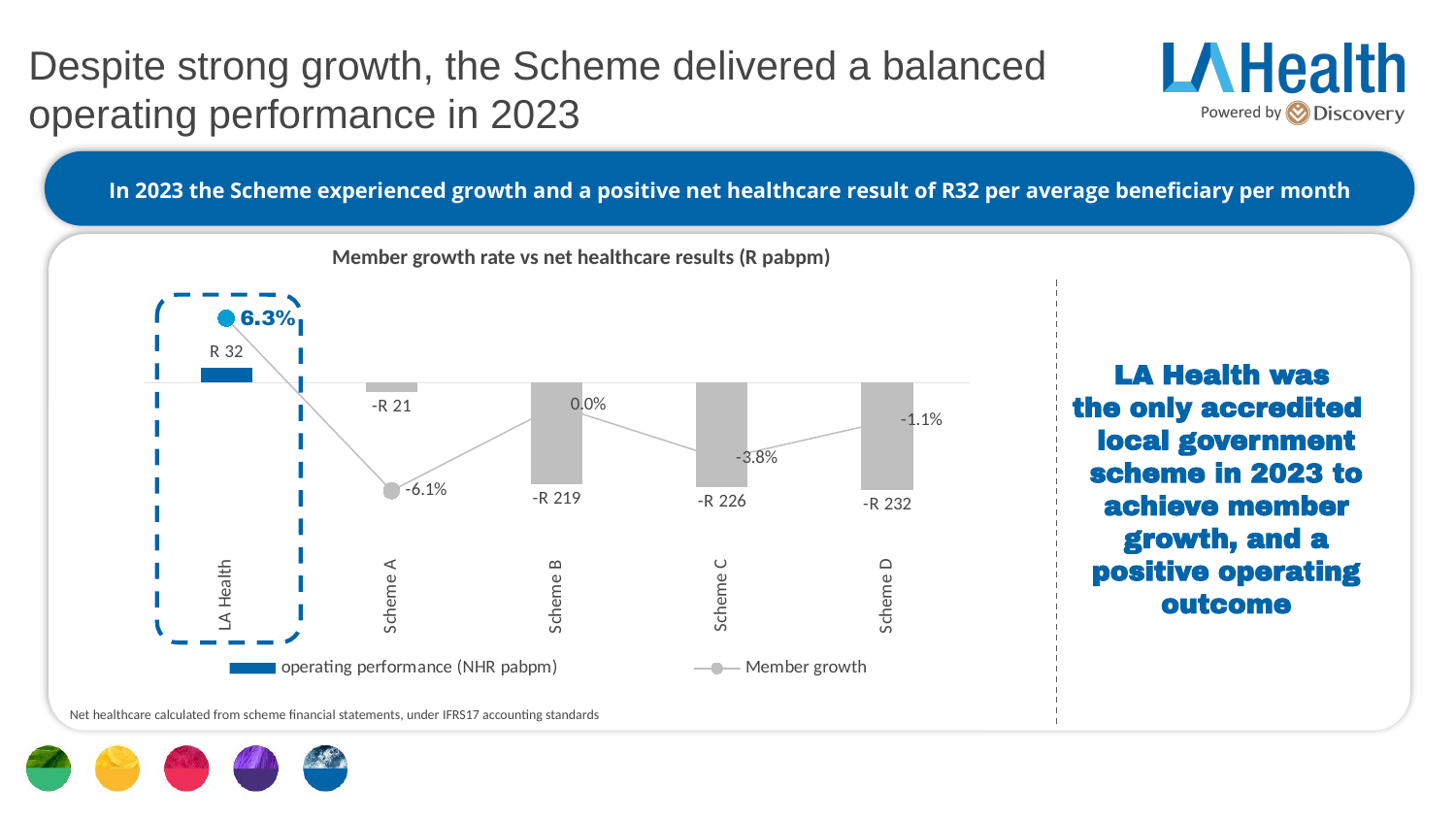

# Despite strong growth, the Scheme delivered a balanced operating performance in 2023
In 2023 the Scheme experienced growth and a positive net healthcare result of R32 per average beneficiary per month

Member growth rate vs net healthcare results (R pabpm)

### Chart

| Category | operating performance (NHR pabpm) | Member growth |
|---|---|---|
| LA Health | 31.62586837638094 | 0.063 |
| Scheme A | -21.06190881715054 | -0.061 |
| Scheme B | -219.29025759896243 | 0.0 |
| Scheme C | -226.1052964484022 | -0.038 |
| Scheme D | -231.5968232576049 | -0.011 |
LA Health was
the only accredited
local government scheme in 2023 to achieve member growth, and a positive operating outcome
Net healthcare calculated from scheme financial statements, under IFRS17 accounting standards